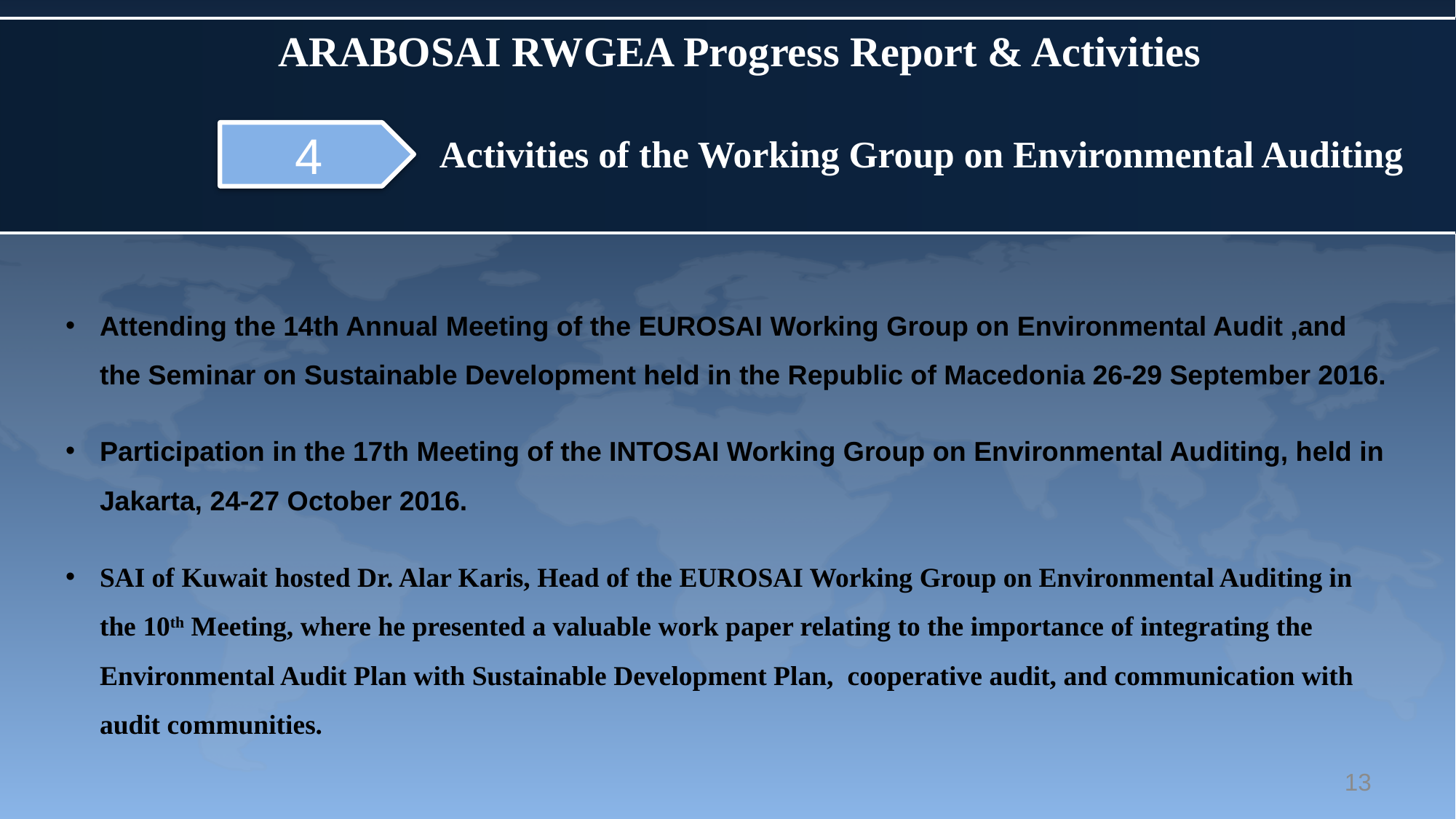

ARABOSAI RWGEA Progress Report & Activities
4
Activities of the Working Group on Environmental Auditing
Attending the 14th Annual Meeting of the EUROSAI Working Group on Environmental Audit ,and the Seminar on Sustainable Development held in the Republic of Macedonia 26-29 September 2016.

Participation in the 17th Meeting of the INTOSAI Working Group on Environmental Auditing, held in Jakarta, 24-27 October 2016.

SAI of Kuwait hosted Dr. Alar Karis, Head of the EUROSAI Working Group on Environmental Auditing in the 10th Meeting, where he presented a valuable work paper relating to the importance of integrating the Environmental Audit Plan with Sustainable Development Plan,  cooperative audit, and communication with audit communities.

13